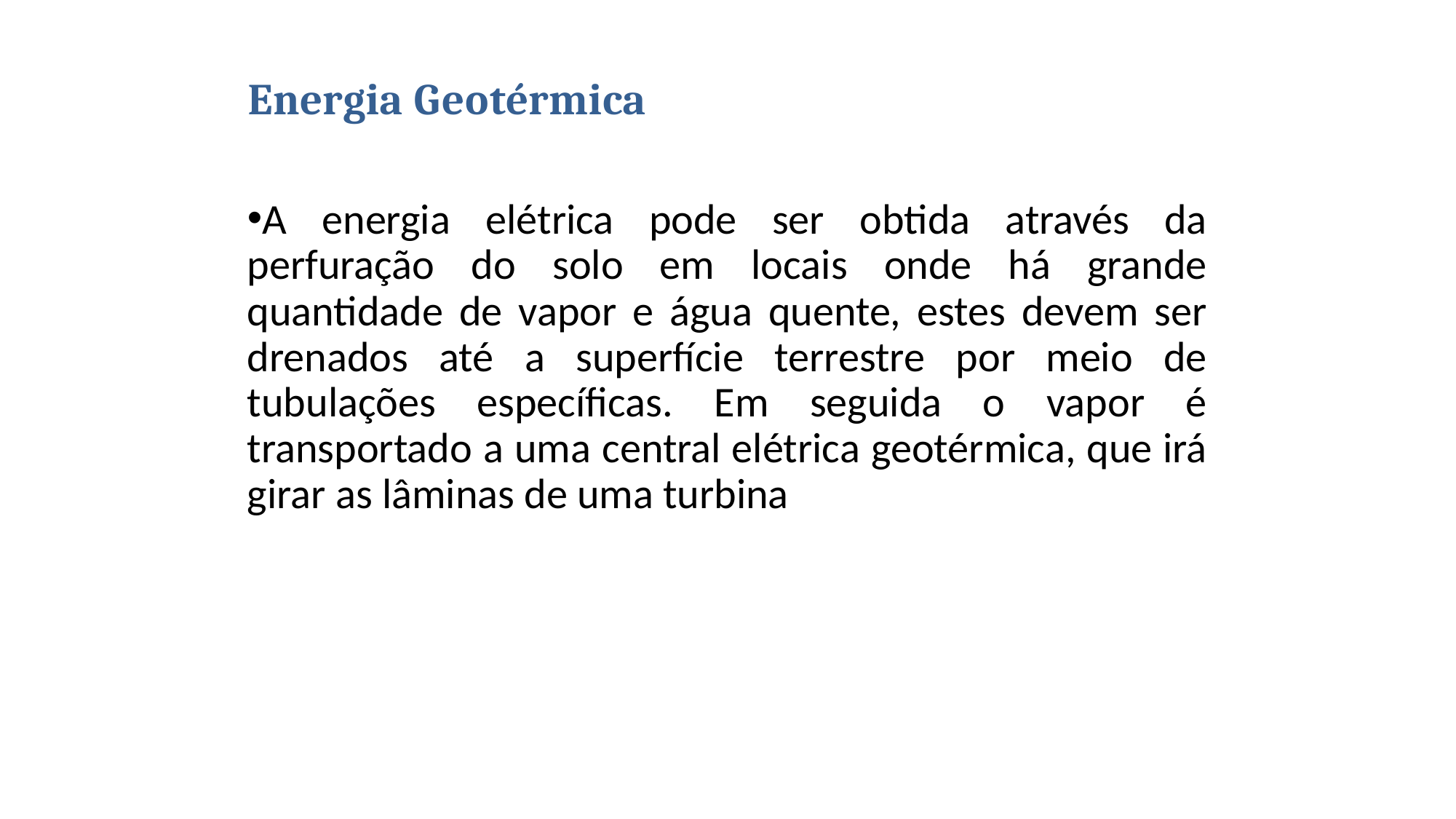

# Energia Geotérmica
A energia elétrica pode ser obtida através da perfuração do solo em locais onde há grande quantidade de vapor e água quente, estes devem ser drenados até a superfície terrestre por meio de tubulações específicas. Em seguida o vapor é transportado a uma central elétrica geotérmica, que irá girar as lâminas de uma turbina